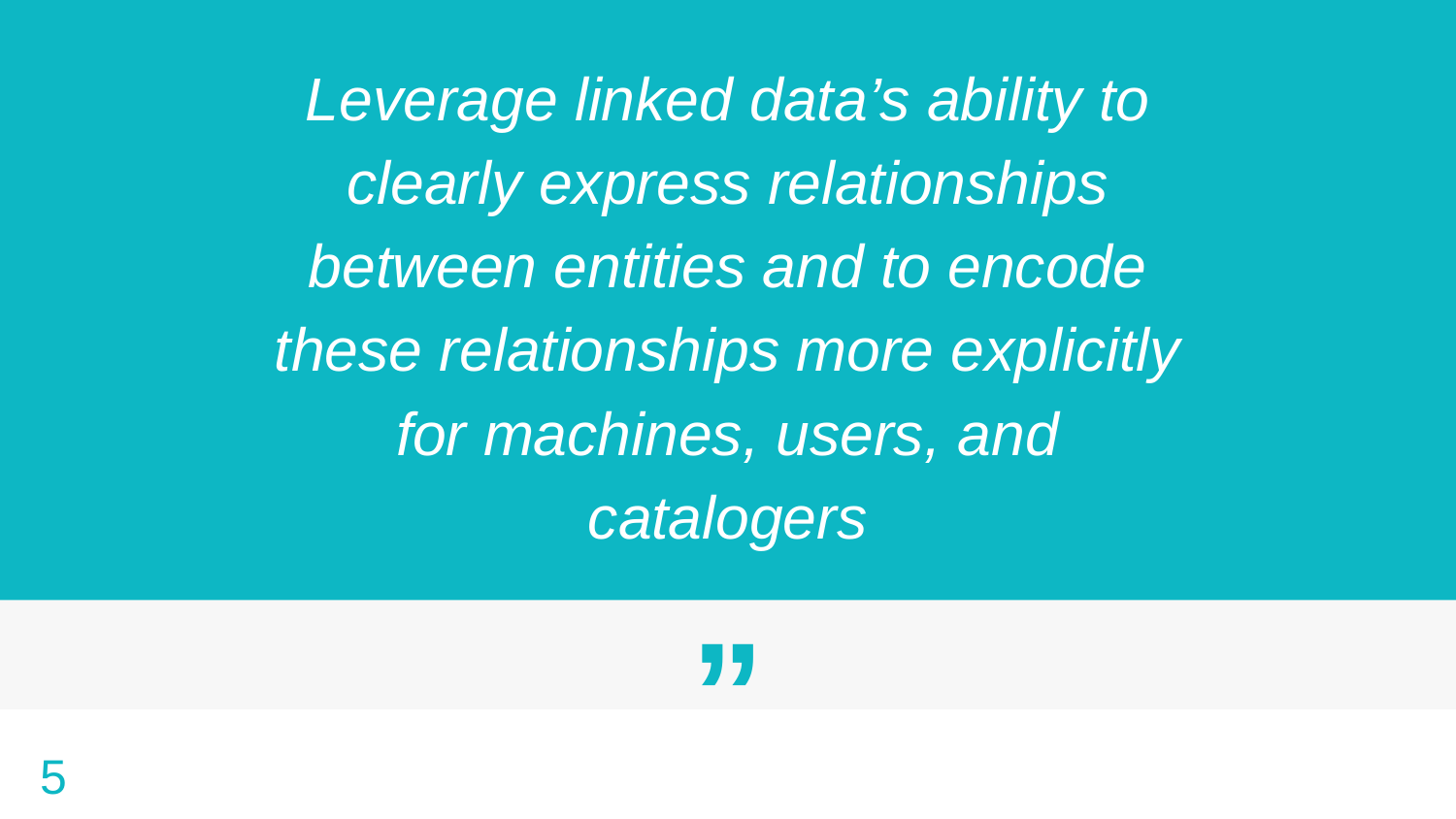

Leverage linked data’s ability to clearly express relationships between entities and to encode these relationships more explicitly for machines, users, and catalogers
5